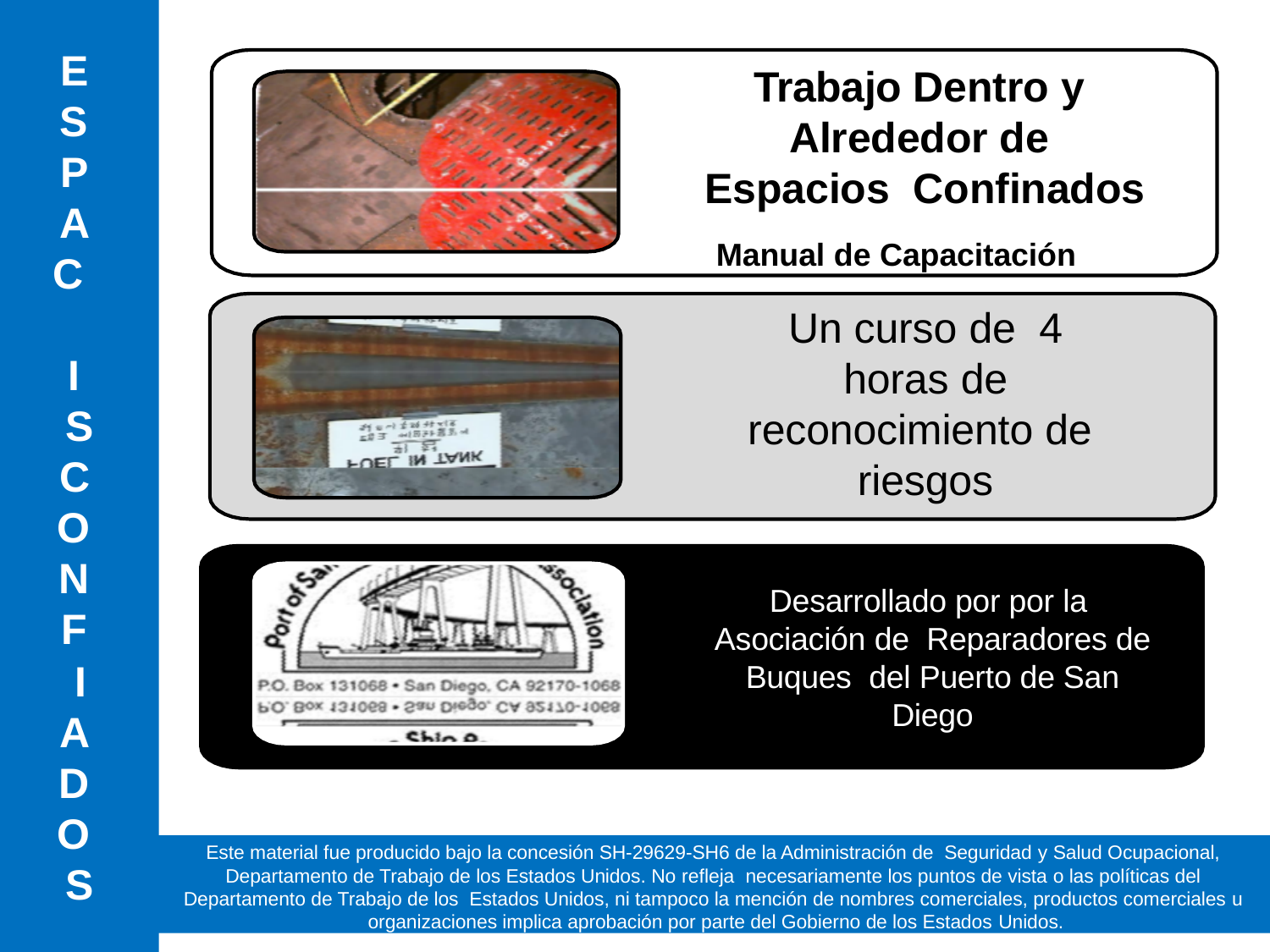

E  S  P  A  C        I  S

# Trabajo Dentro y  Alrededor de  Espacios  Confinados

Manual de Capacitación

Un curso de  4 horas de
reconocimiento de  riesgos

C  O  N  F
 I  A  D  O  S

Desarrollado por por la  Asociación de  Reparadores de Buques  del Puerto de San Diego

Este material fue producido bajo la concesión SH-29629-SH6 de la Administración de  Seguridad y Salud Ocupacional, Departamento de Trabajo de los Estados Unidos. No refleja  necesariamente los puntos de vista o las políticas del Departamento de Trabajo de los  Estados Unidos, ni tampoco la mención de nombres comerciales, productos comerciales u  organizaciones implica aprobación por parte del Gobierno de los Estados Unidos.